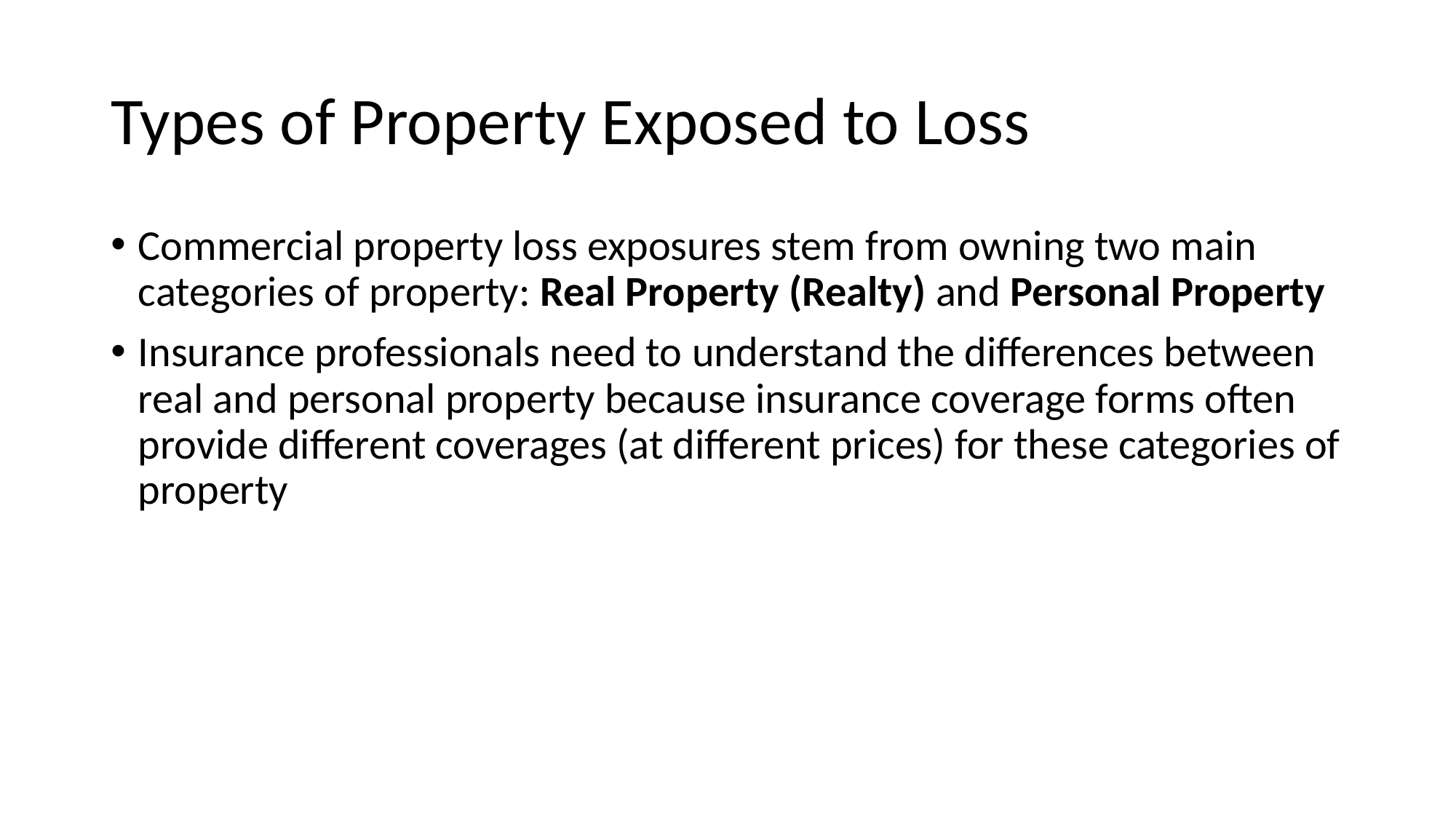

# Types of Property Exposed to Loss
Commercial property loss exposures stem from owning two main categories of property: Real Property (Realty) and Personal Property
Insurance professionals need to understand the differences between real and personal property because insurance coverage forms often provide different coverages (at different prices) for these categories of property